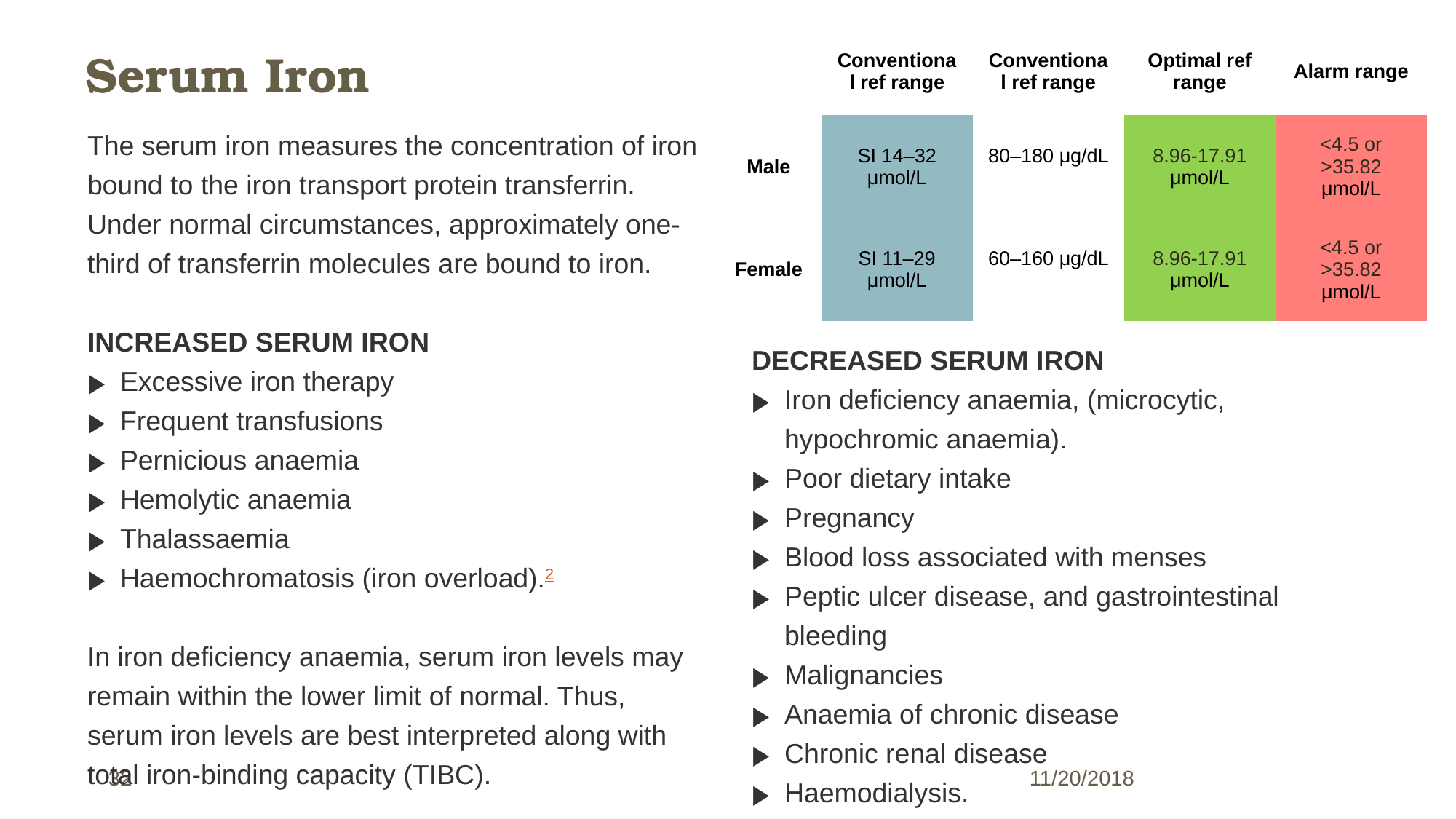

# Serum Iron
|  | Conventional ref range | Conventional ref range | Optimal ref range | Alarm range |
| --- | --- | --- | --- | --- |
| Male | SI 14–32 μmol/L | 80–180 μg/dL | 8.96-17.91 μmol/L | <4.5 or >35.82 μmol/L |
| Female | SI 11–29 μmol/L | 60–160 μg/dL | 8.96-17.91 μmol/L | <4.5 or >35.82 μmol/L |
The serum iron measures the concentration of iron bound to the iron transport protein transferrin.
Under normal circumstances, approximately one-third of transferrin molecules are bound to iron.

INCREASED SERUM IRON
Excessive iron therapy
Frequent transfusions
Pernicious anaemia
Hemolytic anaemia
Thalassaemia
Haemochromatosis (iron overload).2

In iron deficiency anaemia, serum iron levels may remain within the lower limit of normal. Thus, serum iron levels are best interpreted along with total iron-binding capacity (TIBC).

DECREASED SERUM IRON
Iron deficiency anaemia, (microcytic, hypochromic anaemia).
Poor dietary intake
Pregnancy
Blood loss associated with menses
Peptic ulcer disease, and gastrointestinal bleeding
Malignancies
Anaemia of chronic disease
Chronic renal disease
Haemodialysis.

32
11/20/2018